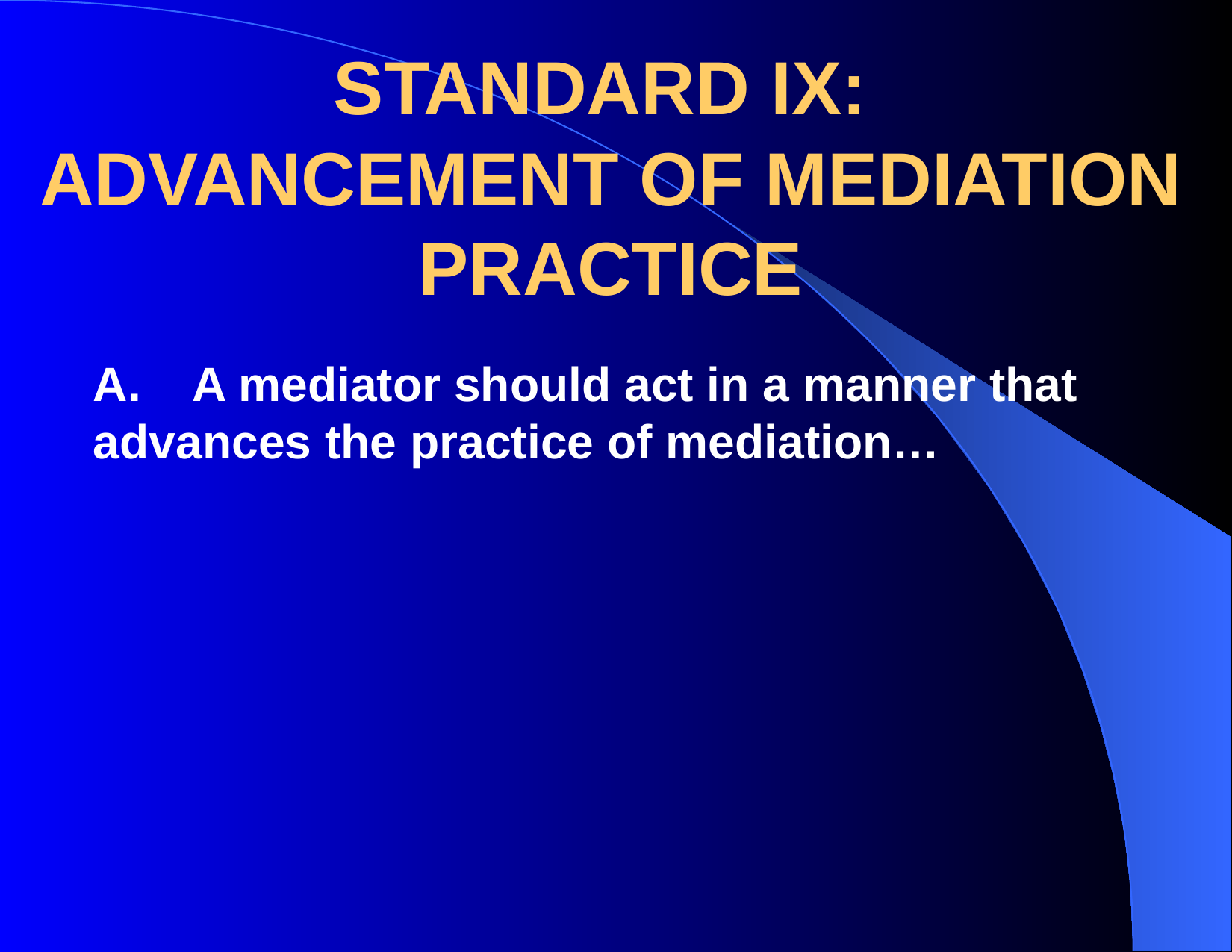

# STANDARD IX: ADVANCEMENT OF MEDIATION PRACTICE
A.    A mediator should act in a manner that advances the practice of mediation…